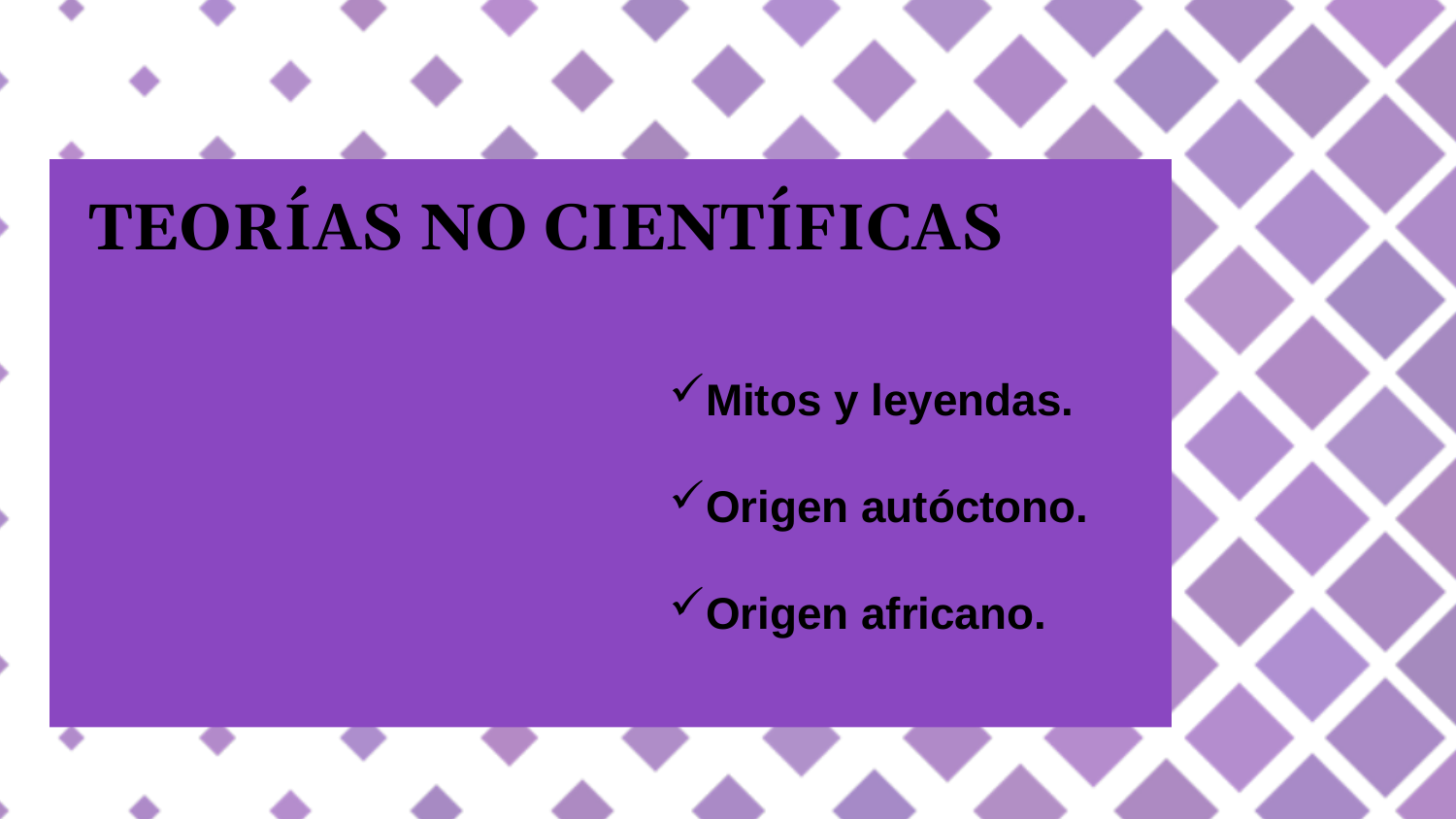

TEORÍAS NO CIENTÍFICAS

Mitos y leyendas.

Origen autóctono.

Origen africano.